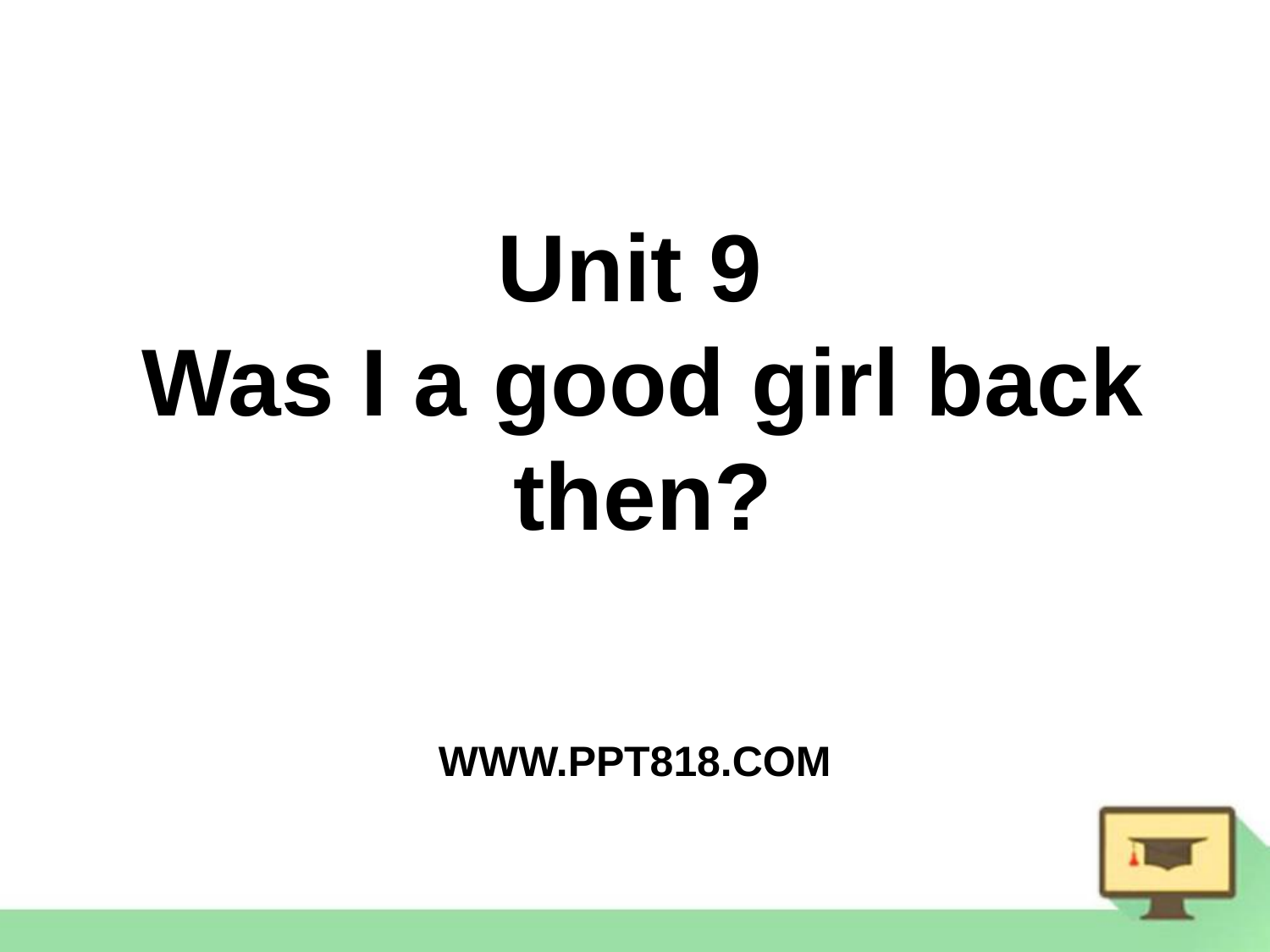

Unit 9
Was I a good girl back then?
WWW.PPT818.COM